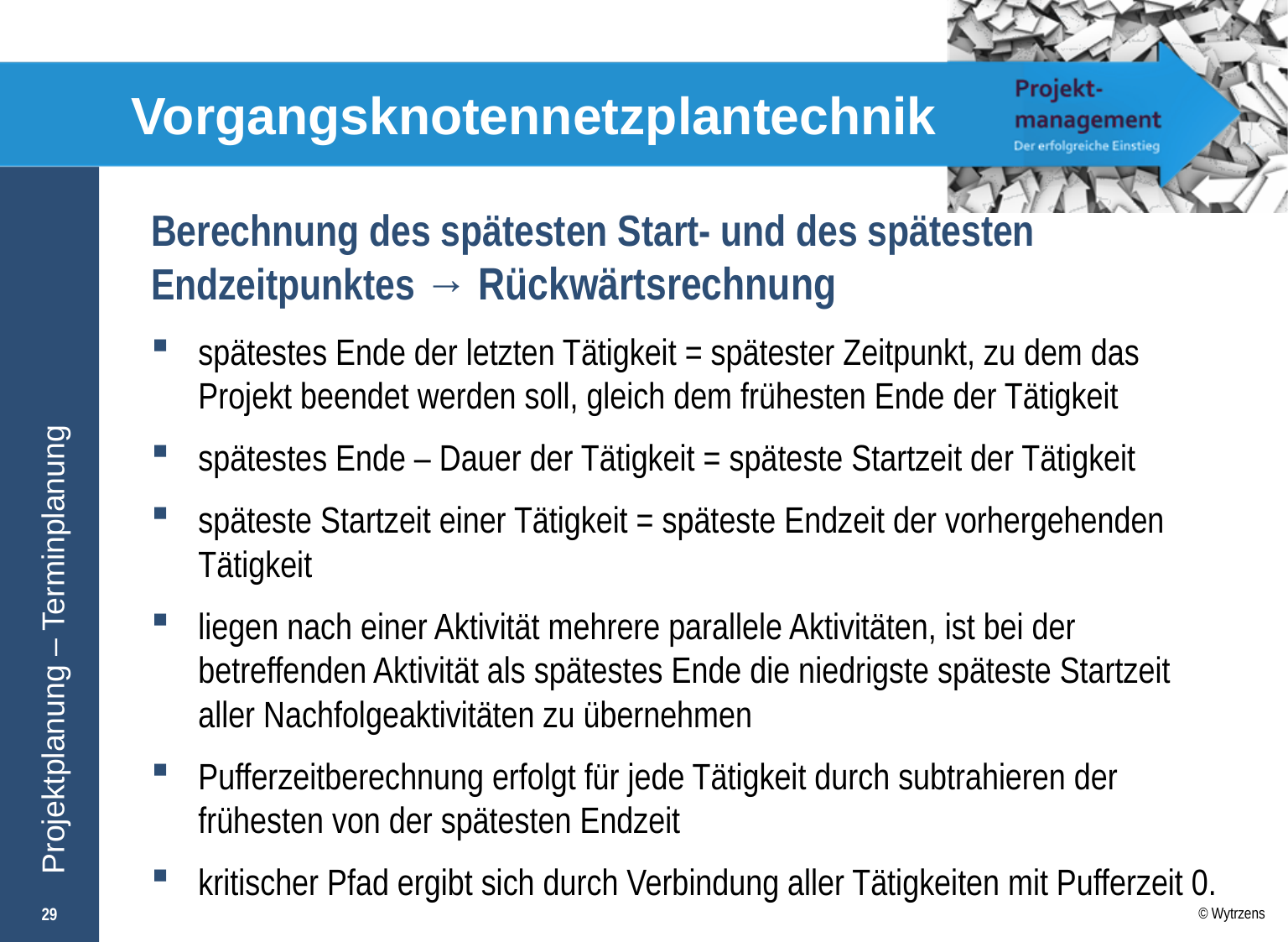

# Vorgangsknotennetzplantechnik
Berechnung des spätesten Start- und des spätesten
Endzeitpunktes → Rückwärtsrechnung
spätestes Ende der letzten Tätigkeit = spätester Zeitpunkt, zu dem das
Projekt beendet werden soll, gleich dem frühesten Ende der Tätigkeit
spätestes Ende – Dauer der Tätigkeit = späteste Startzeit der Tätigkeit
späteste Startzeit einer Tätigkeit = späteste Endzeit der vorhergehenden Tätigkeit
liegen nach einer Aktivität mehrere parallele Aktivitäten, ist bei der
betreffenden Aktivität als spätestes Ende die niedrigste späteste Startzeit
aller Nachfolgeaktivitäten zu übernehmen
Pufferzeitberechnung erfolgt für jede Tätigkeit durch subtrahieren der
frühesten von der spätesten Endzeit
kritischer Pfad ergibt sich durch Verbindung aller Tätigkeiten mit Pufferzeit 0.

29